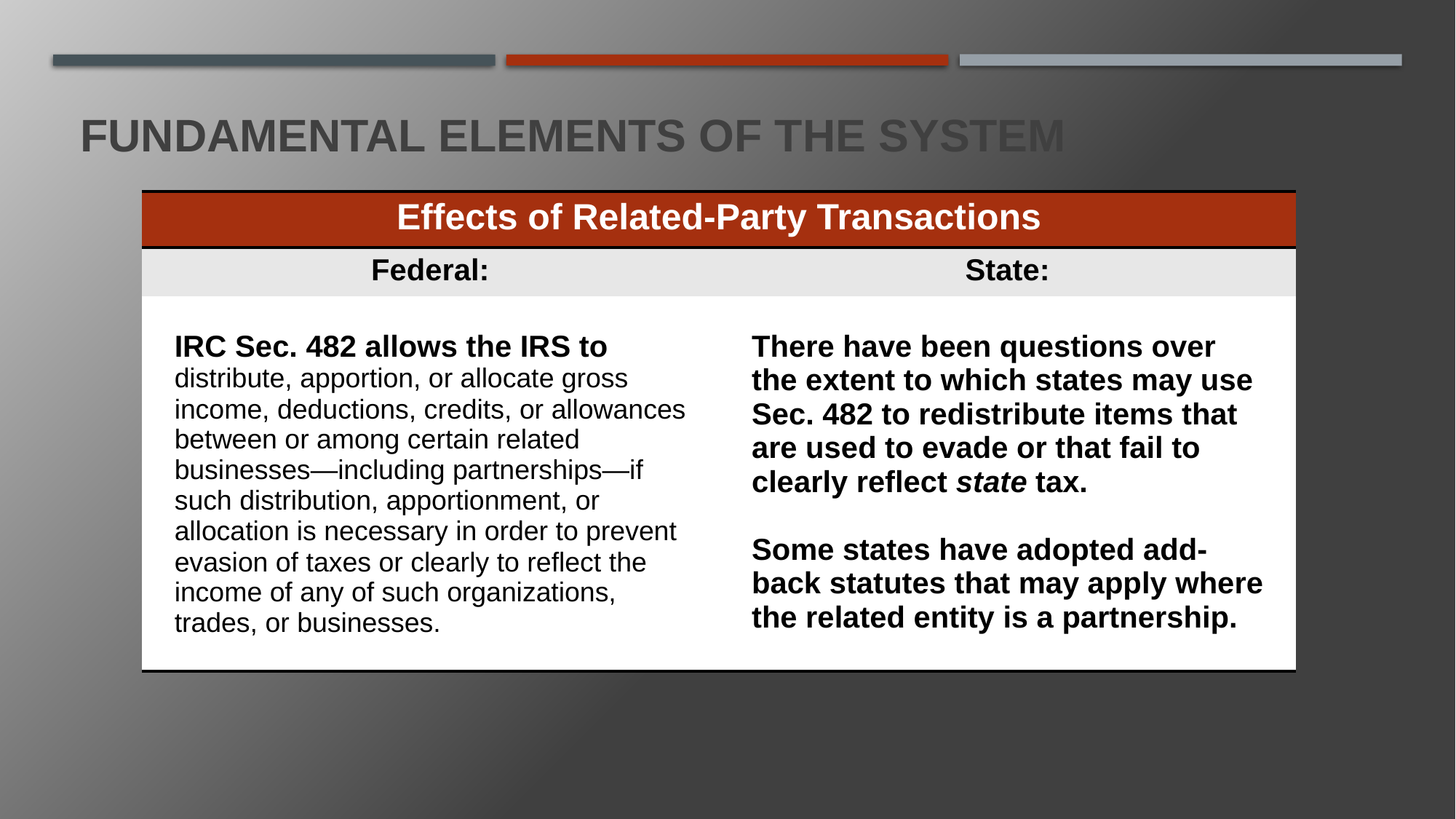

# Fundamental Elements of the System
| Effects of Related-Party Transactions |  |
| --- | --- |
| Federal: | State: |
| IRC Sec. 482 allows the IRS to distribute, apportion, or allocate gross income, deductions, credits, or allowances between or among certain related businesses—including partnerships—if such distribution, apportionment, or allocation is necessary in order to prevent evasion of taxes or clearly to reflect the income of any of such organizations, trades, or businesses. | There have been questions over the extent to which states may use Sec. 482 to redistribute items that are used to evade or that fail to clearly reflect state tax. Some states have adopted add-back statutes that may apply where the related entity is a partnership. |
19